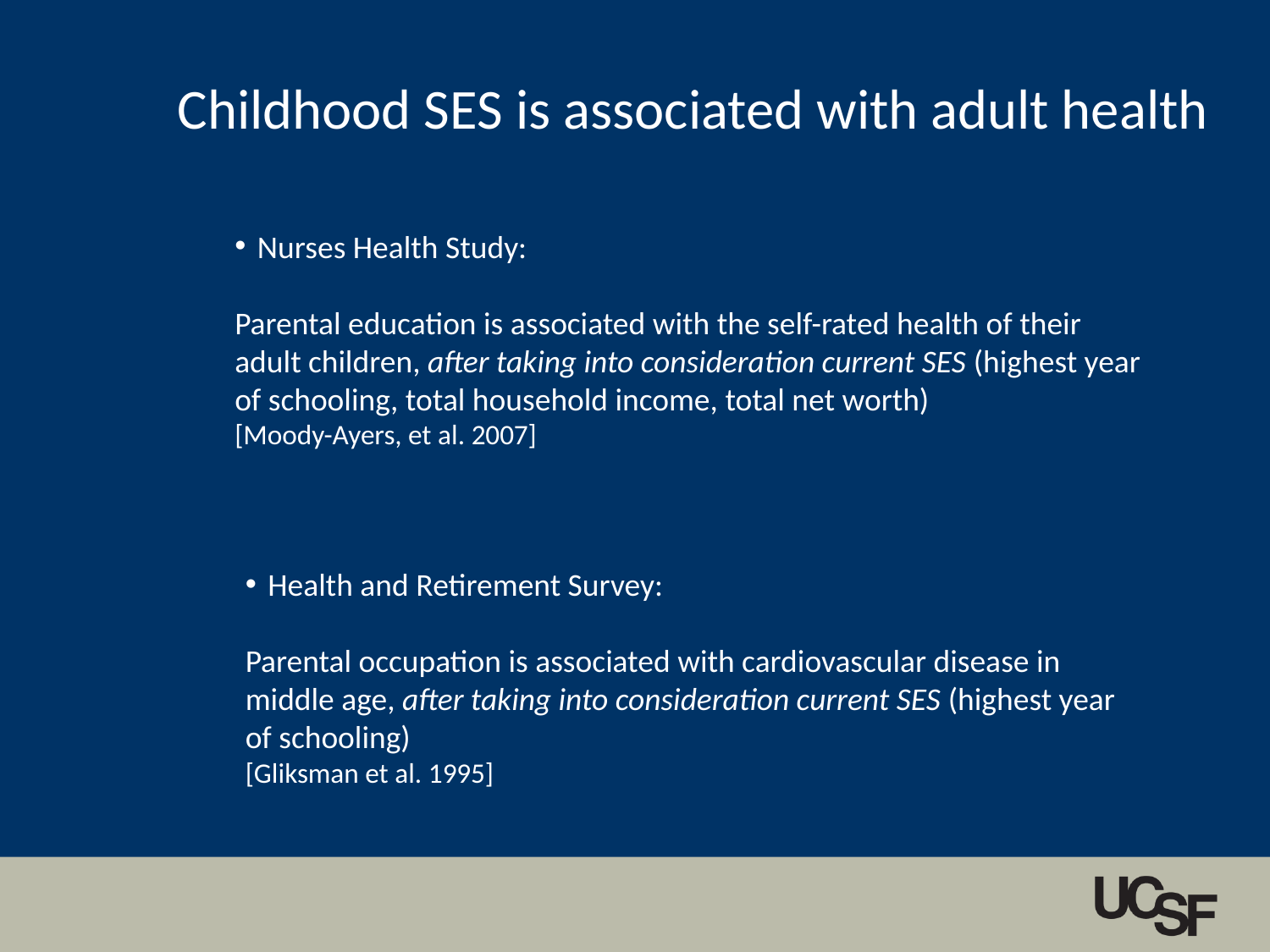

Childhood SES is associated with adult health
 Nurses Health Study:

Parental education is associated with the self-rated health of their adult children, after taking into consideration current SES (highest year of schooling, total household income, total net worth)
[Moody-Ayers, et al. 2007]
 Health and Retirement Survey:

Parental occupation is associated with cardiovascular disease in middle age, after taking into consideration current SES (highest year of schooling)
[Gliksman et al. 1995]